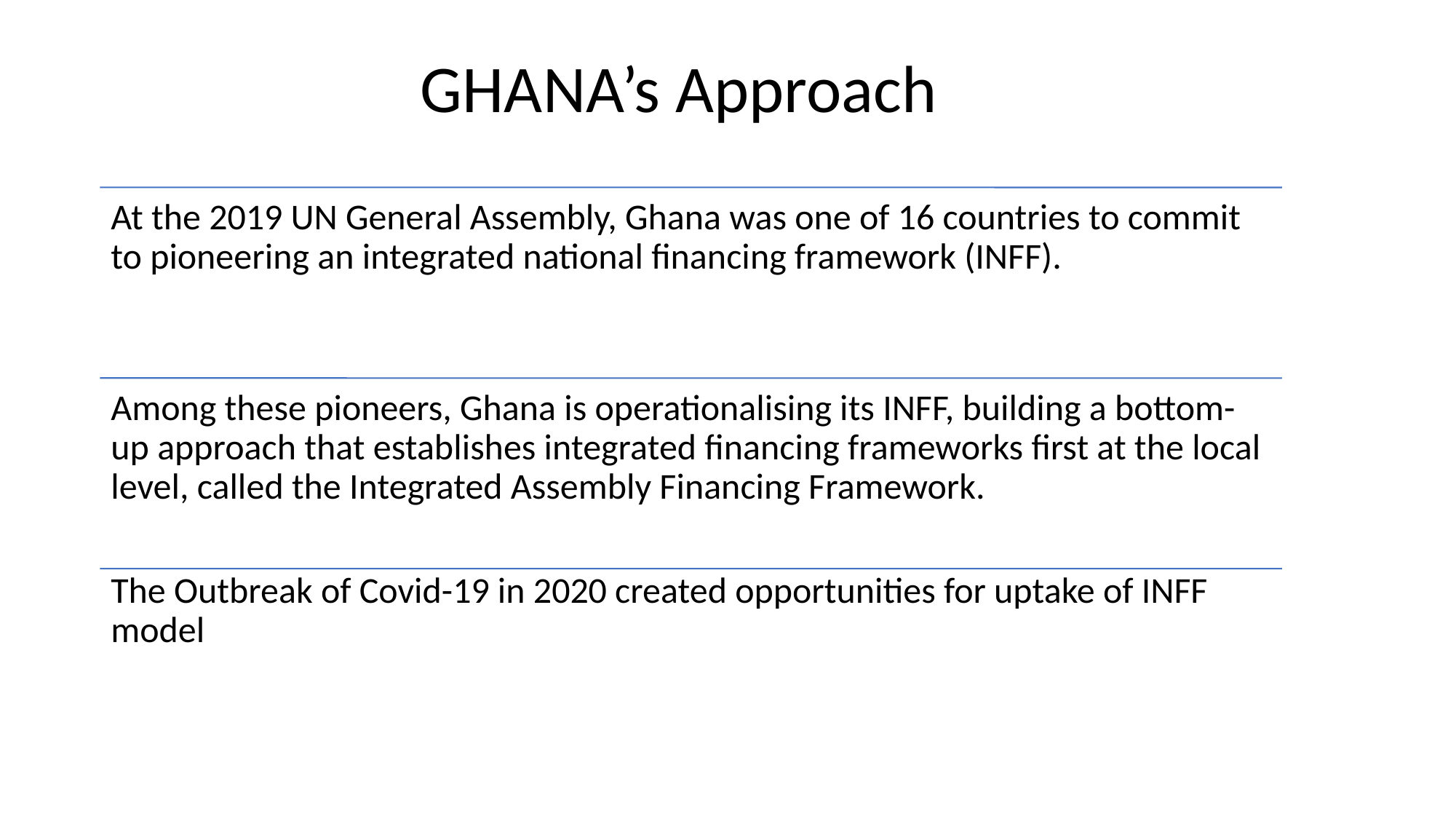

# GHANA’s Approach
At the 2019 UN General Assembly, Ghana was one of 16 countries to commit to pioneering an integrated national financing framework (INFF).
Among these pioneers, Ghana is operationalising its INFF, building a bottom-up approach that establishes integrated financing frameworks first at the local level, called the Integrated Assembly Financing Framework.

The Outbreak of Covid-19 in 2020 created opportunities for uptake of INFF model